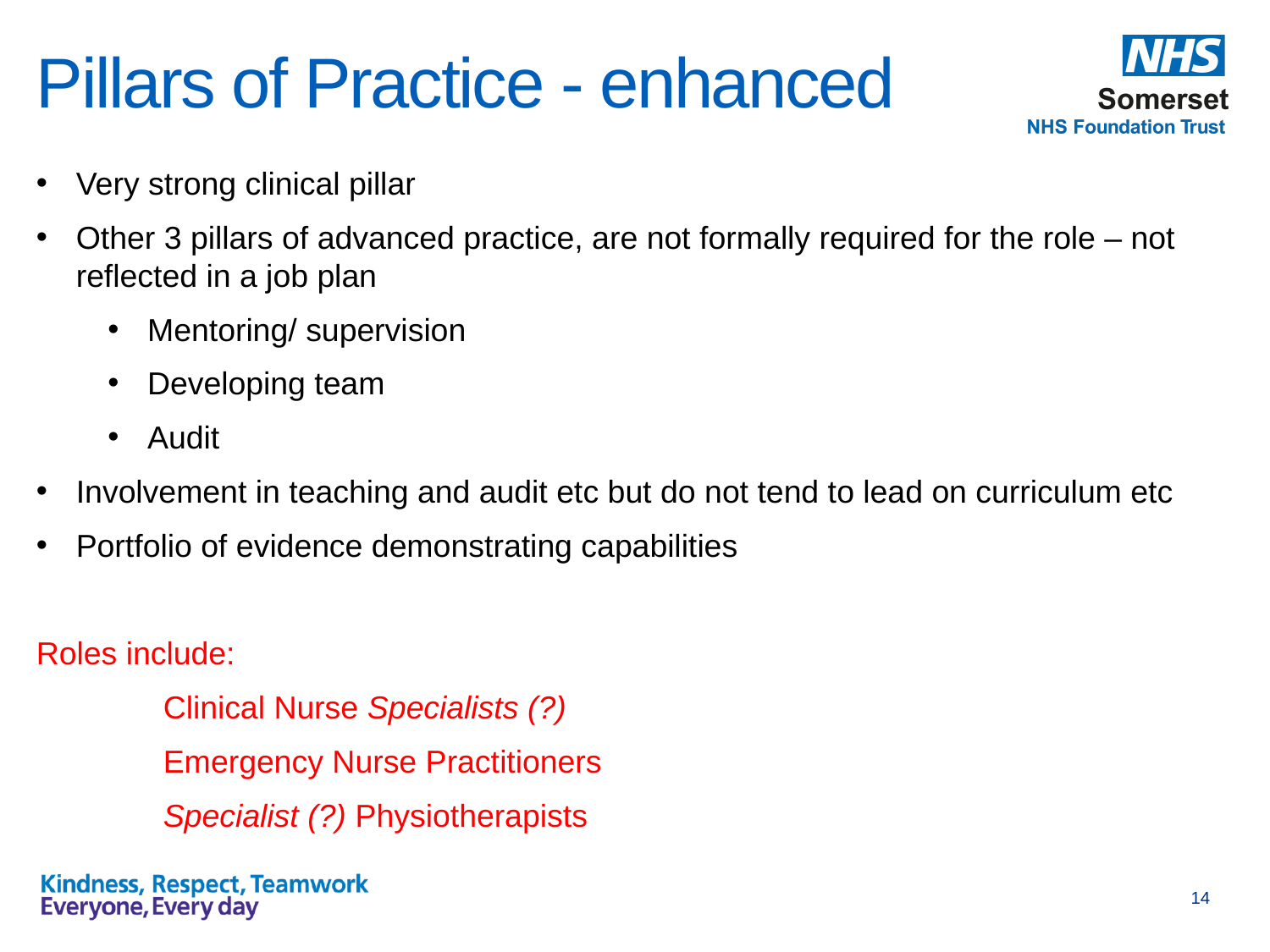

# Pillars of Practice - enhanced
Very strong clinical pillar
Other 3 pillars of advanced practice, are not formally required for the role – not reflected in a job plan
Mentoring/ supervision
Developing team
Audit
Involvement in teaching and audit etc but do not tend to lead on curriculum etc
Portfolio of evidence demonstrating capabilities

Roles include:
	Clinical Nurse Specialists (?)
	Emergency Nurse Practitioners
	Specialist (?) Physiotherapists

14